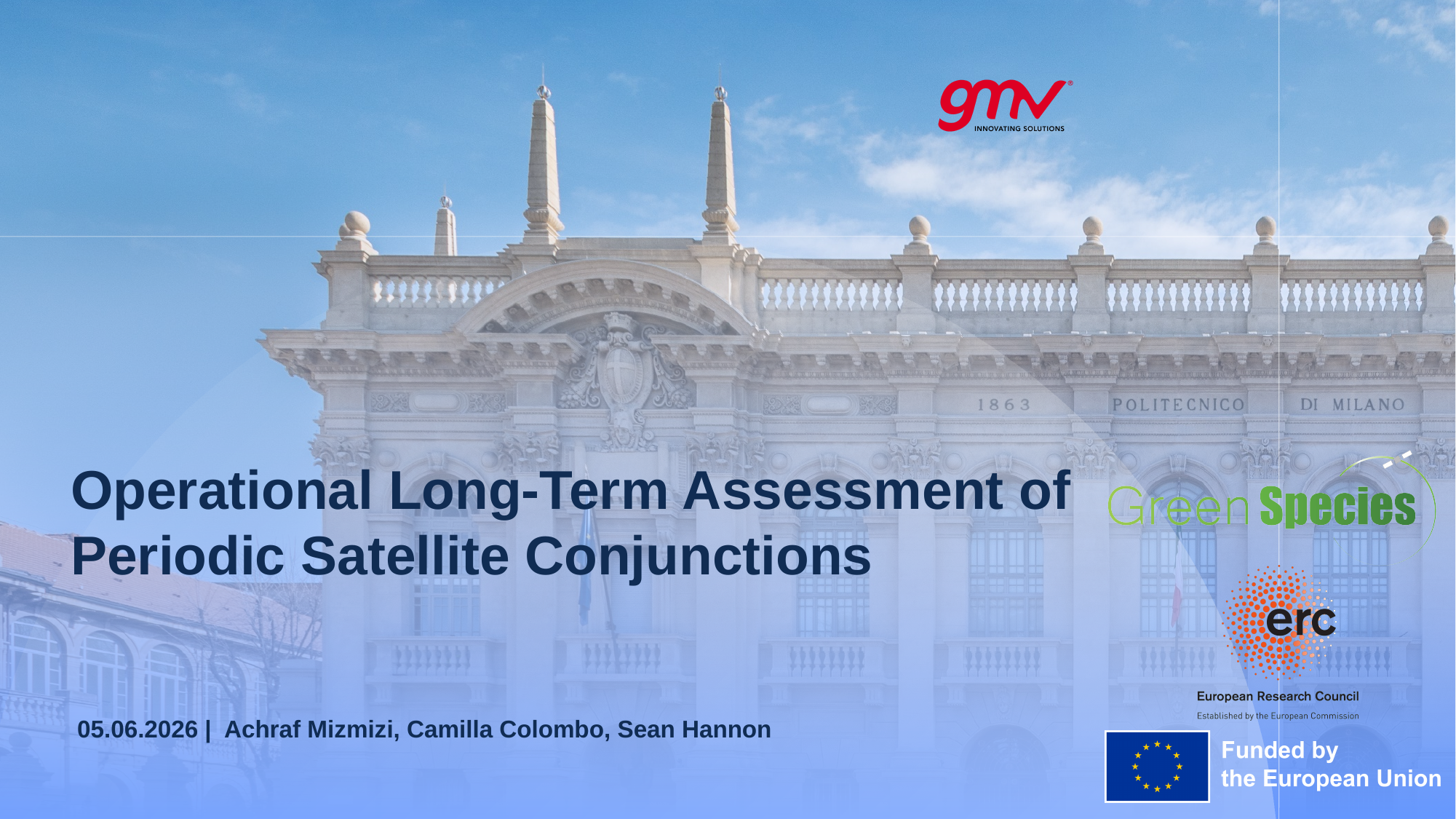

# Operational Long-Term Assessment of Periodic Satellite Conjunctions
05.06.2026 |  Achraf Mizmizi, Camilla Colombo, Sean Hannon